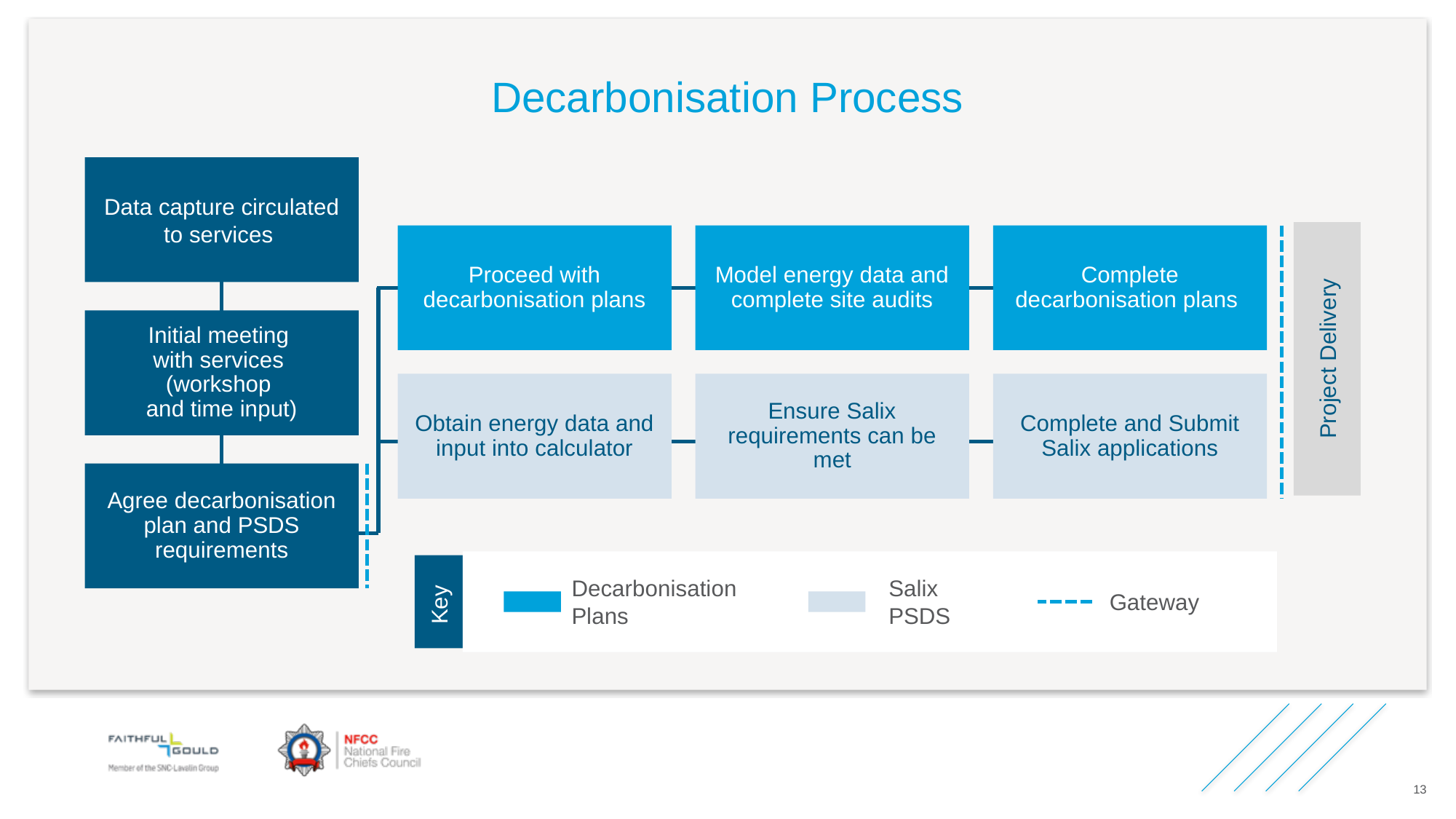

# Decarbonisation Process
Data capture circulated to services
Initial meeting
with services
(workshop
and time input)
Agree decarbonisation plan and PSDS requirements

Proceed with decarbonisation plans
Model energy data and complete site audits
Complete decarbonisation plans
Obtain energy data and input into calculator
Ensure Salix requirements can be met
Complete and Submit Salix applications
Project Delivery

Decarbonisation
Plans
Salix
PSDS
Key
Gateway

13